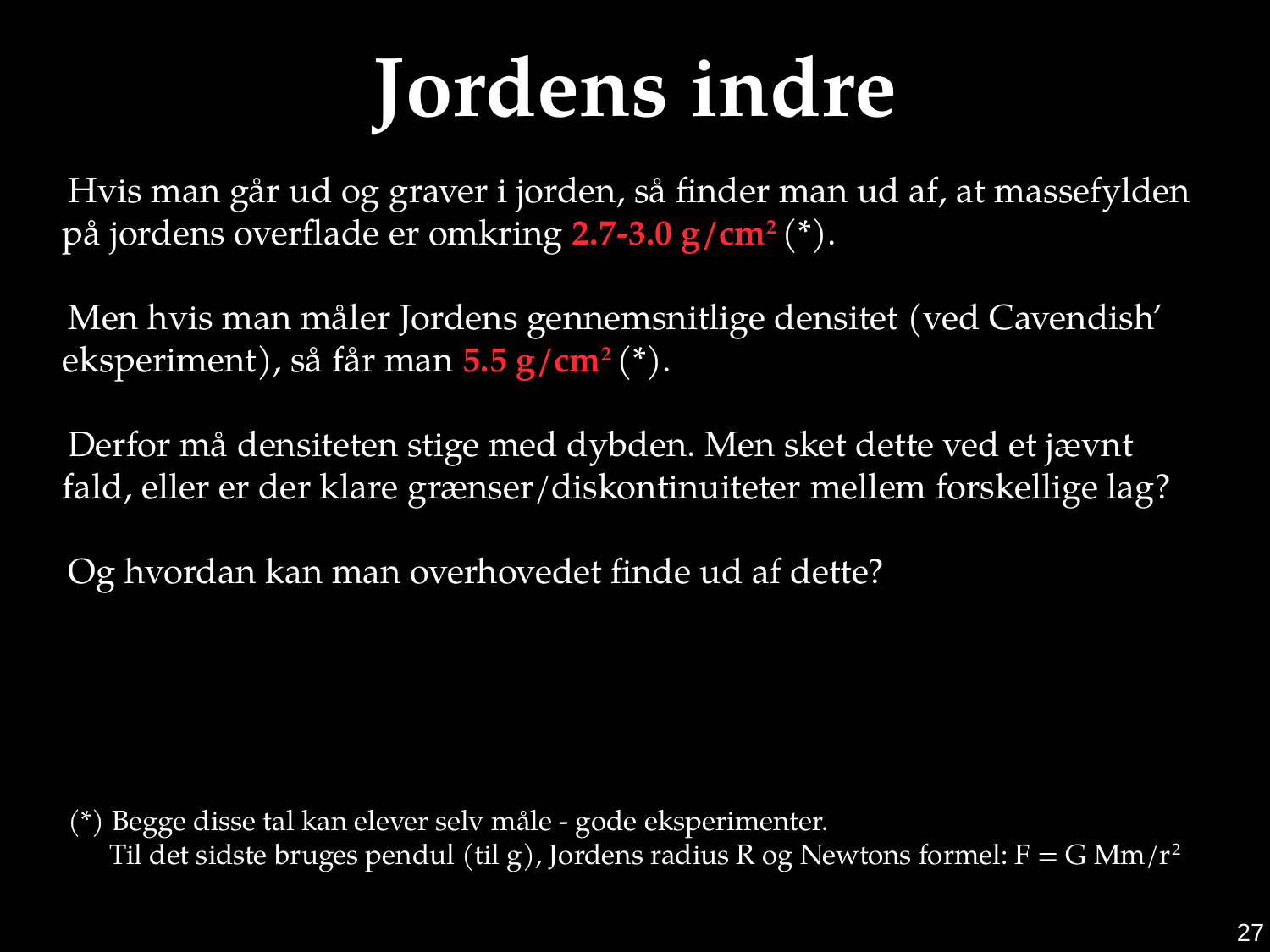

# Jordens indre
Hvis man går ud og graver i jorden, så finder man ud af, at massefylden på jordens overflade er omkring 2.7-3.0 g/cm2 (*).

Men hvis man måler Jordens gennemsnitlige densitet (ved Cavendish’ eksperiment), så får man 5.5 g/cm2 (*).

Derfor må densiteten stige med dybden. Men sket dette ved et jævnt fald, eller er der klare grænser/diskontinuiteter mellem forskellige lag?

Og hvordan kan man overhovedet finde ud af dette?

(*) Begge disse tal kan elever selv måle - gode eksperimenter.
      Til det sidste bruges pendul (til g), Jordens radius R og Newtons formel: F = G Mm/r2
27